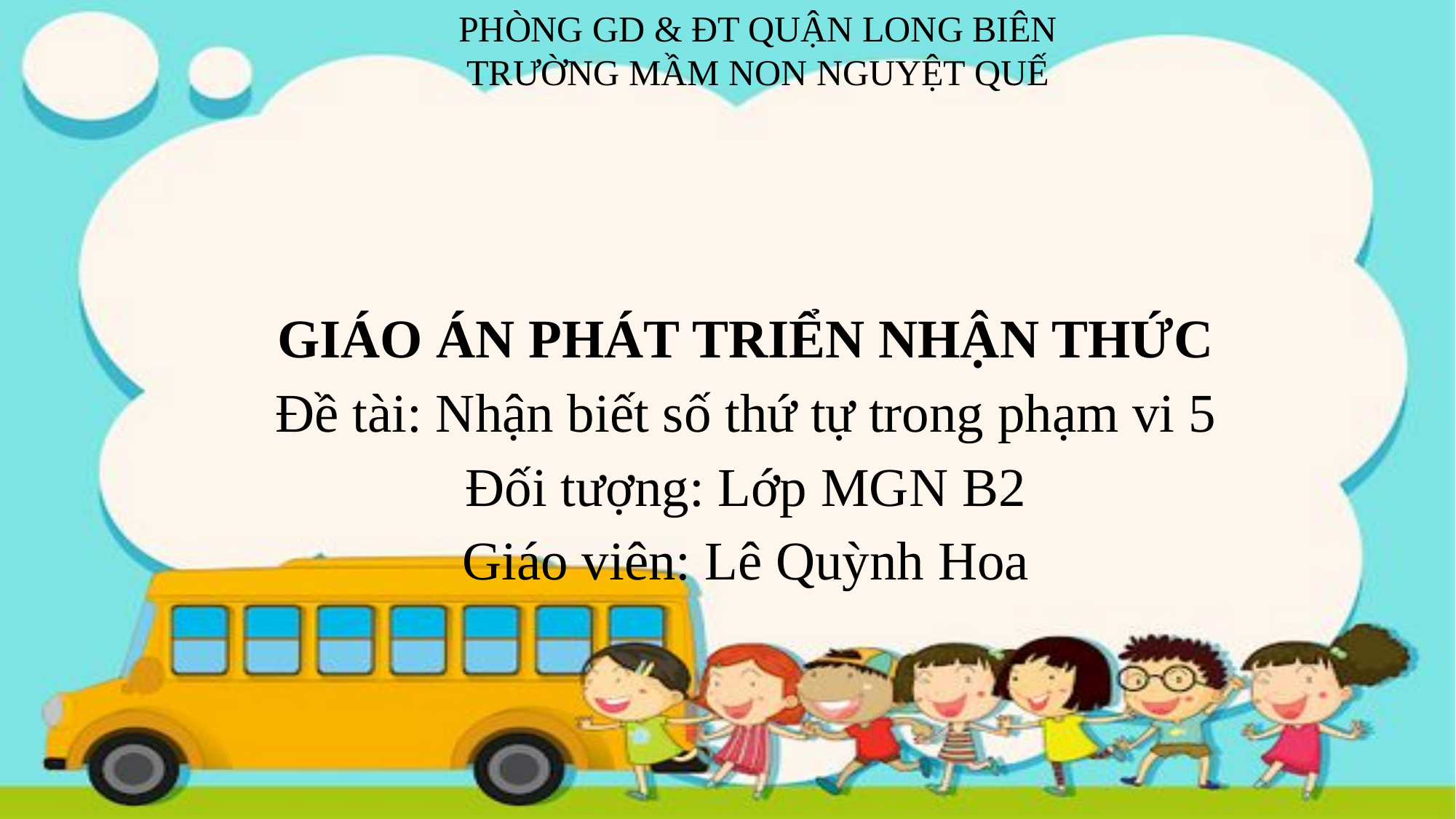

PHÒNG GD & ĐT QUẬN LONG BIÊN
TRƯỜNG MẦM NON NGUYỆT QUẾ
GIÁO ÁN PHÁT TRIỂN NHẬN THỨC
Đề tài: Nhận biết số thứ tự trong phạm vi 5
Đối tượng: Lớp MGN B2
Giáo viên: Lê Quỳnh Hoa